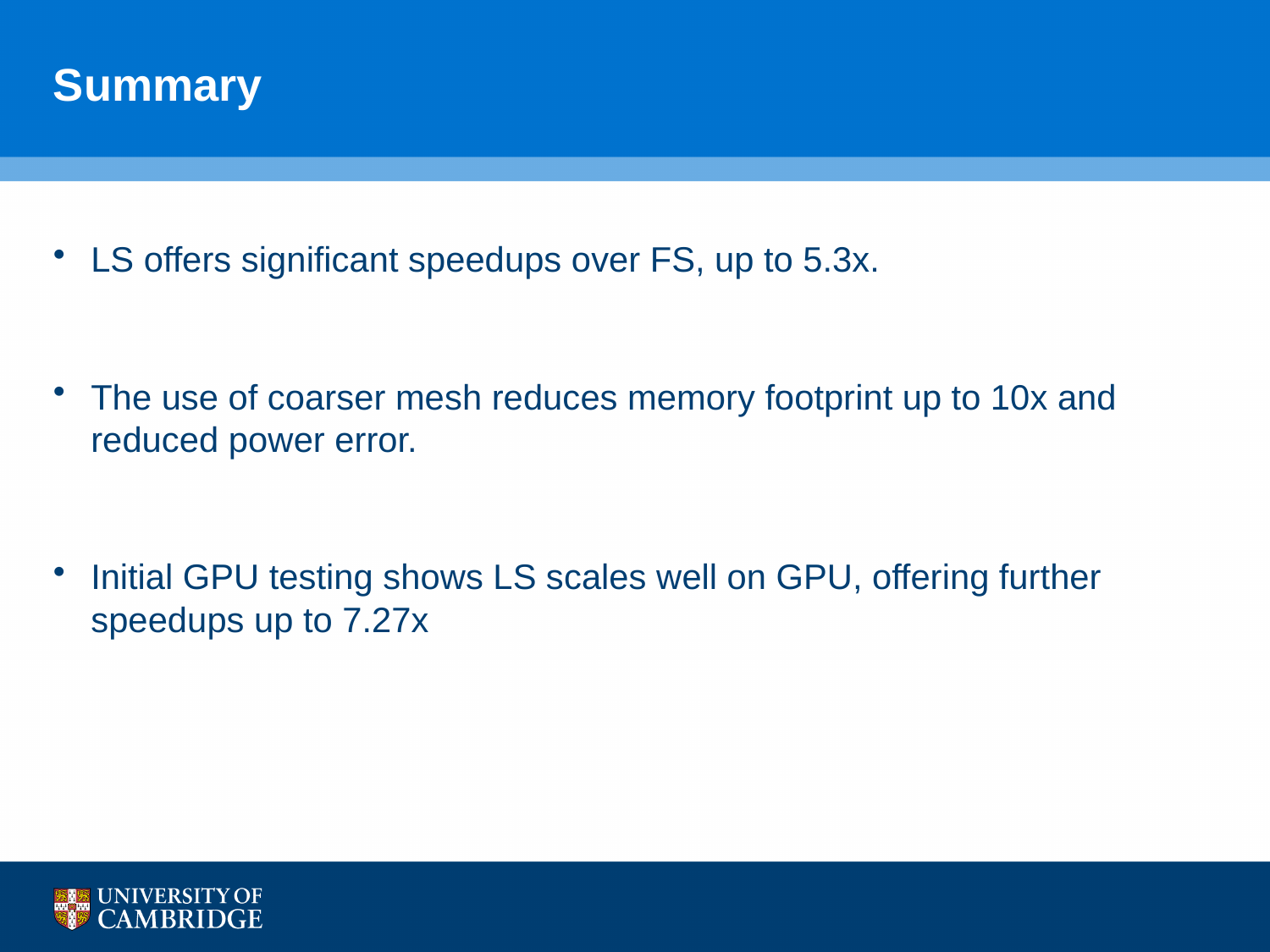

# Summary
LS offers significant speedups over FS, up to 5.3x.

The use of coarser mesh reduces memory footprint up to 10x and reduced power error.

Initial GPU testing shows LS scales well on GPU, offering further speedups up to 7.27x